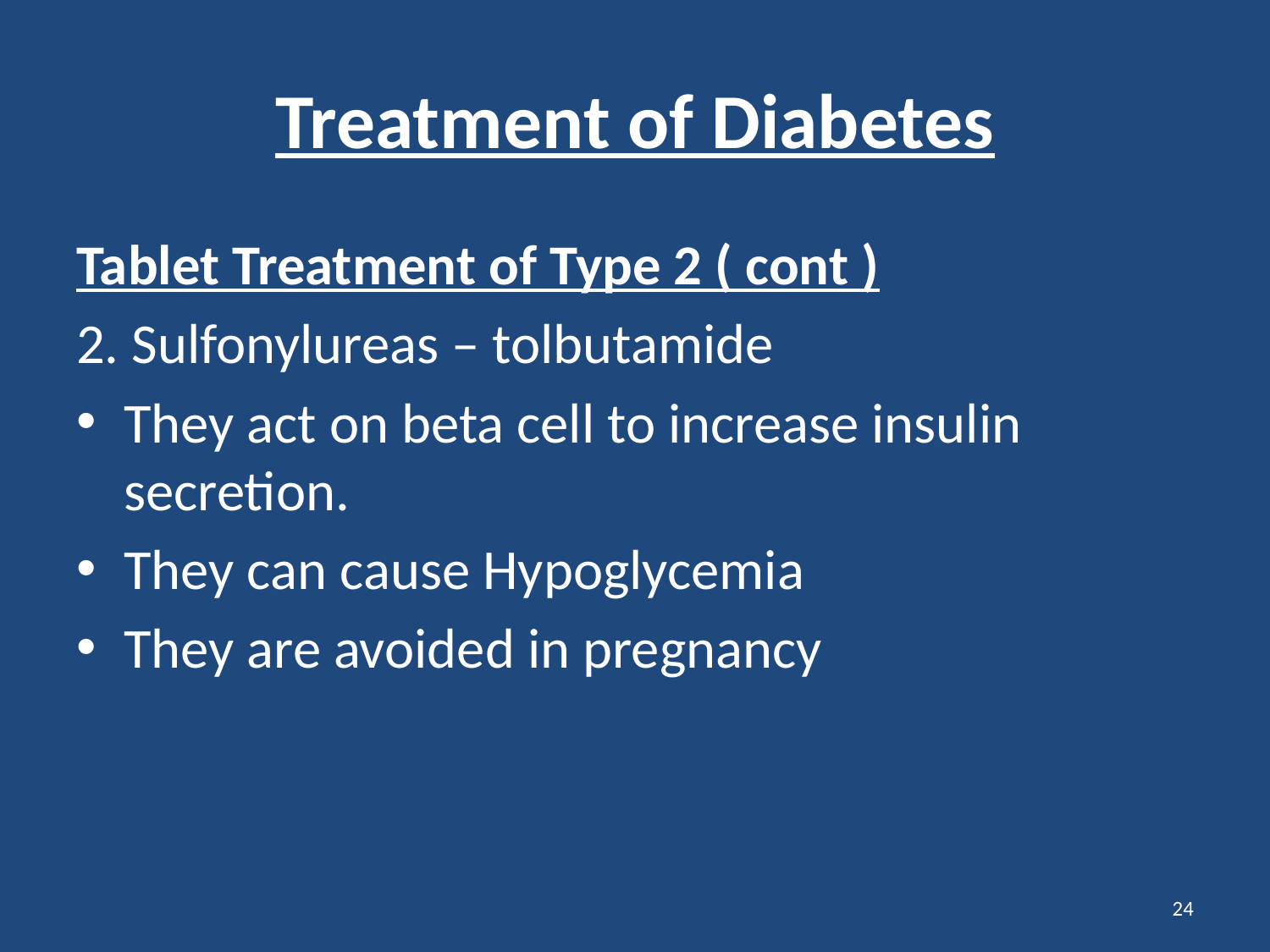

# Treatment of Diabetes
Tablet Treatment of Type 2 ( cont )
2. Sulfonylureas – tolbutamide
They act on beta cell to increase insulin secretion.
They can cause Hypoglycemia
They are avoided in pregnancy

24